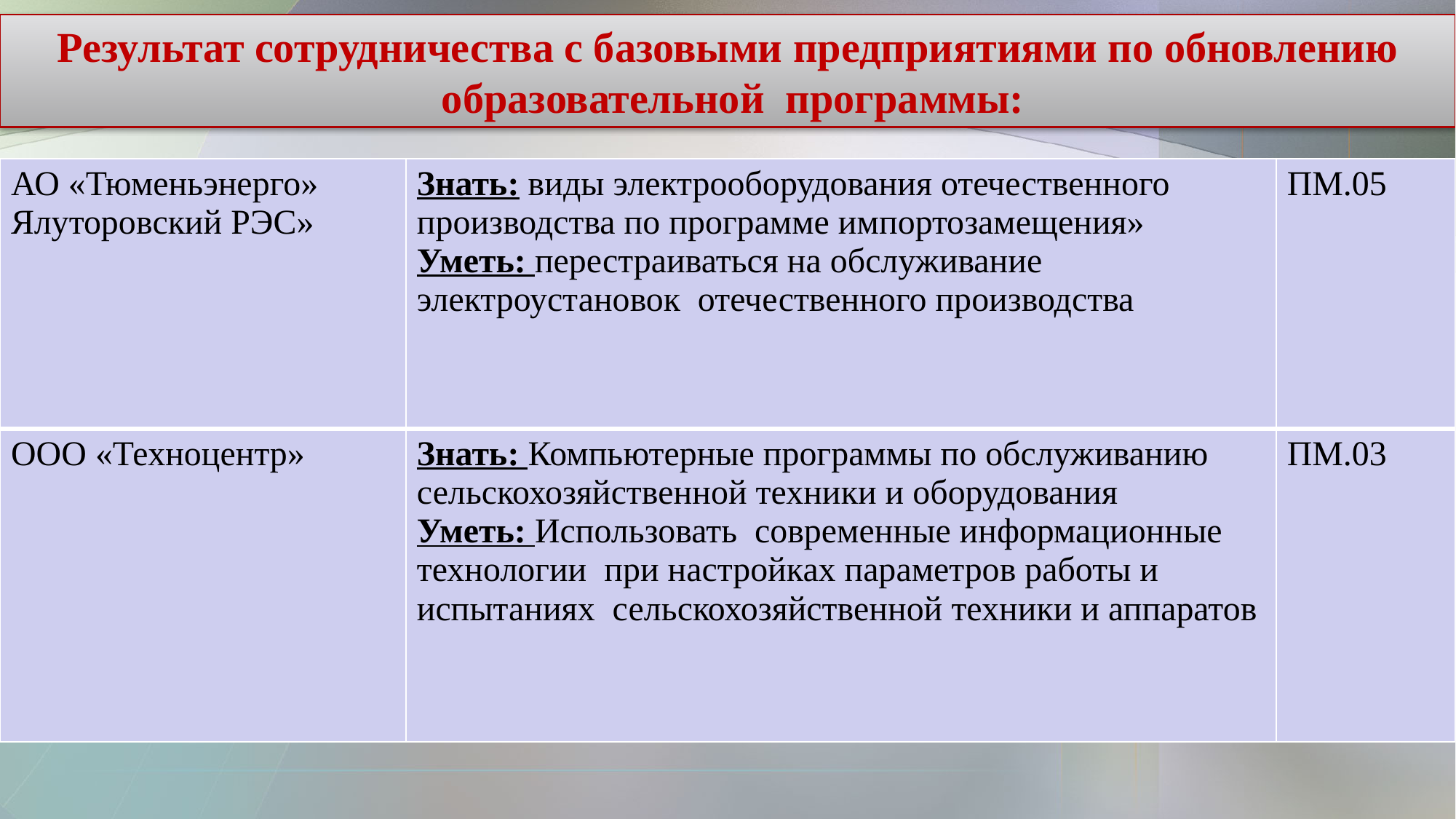

Результат сотрудничества с базовыми предприятиями по обновлению
 образовательной  программы:
| АО «Тюменьэнерго» Ялуторовский РЭС» | Знать: виды электрооборудования отечественного производства по программе импортозамещения» Уметь: перестраиваться на обслуживание электроустановок отечественного производства | ПМ.05 |
| --- | --- | --- |
| ООО «Техноцентр» | Знать: Компьютерные программы по обслуживанию сельскохозяйственной техники и оборудования Уметь: Использовать современные информационные технологии при настройках параметров работы и испытаниях сельскохозяйственной техники и аппаратов | ПМ.03 |